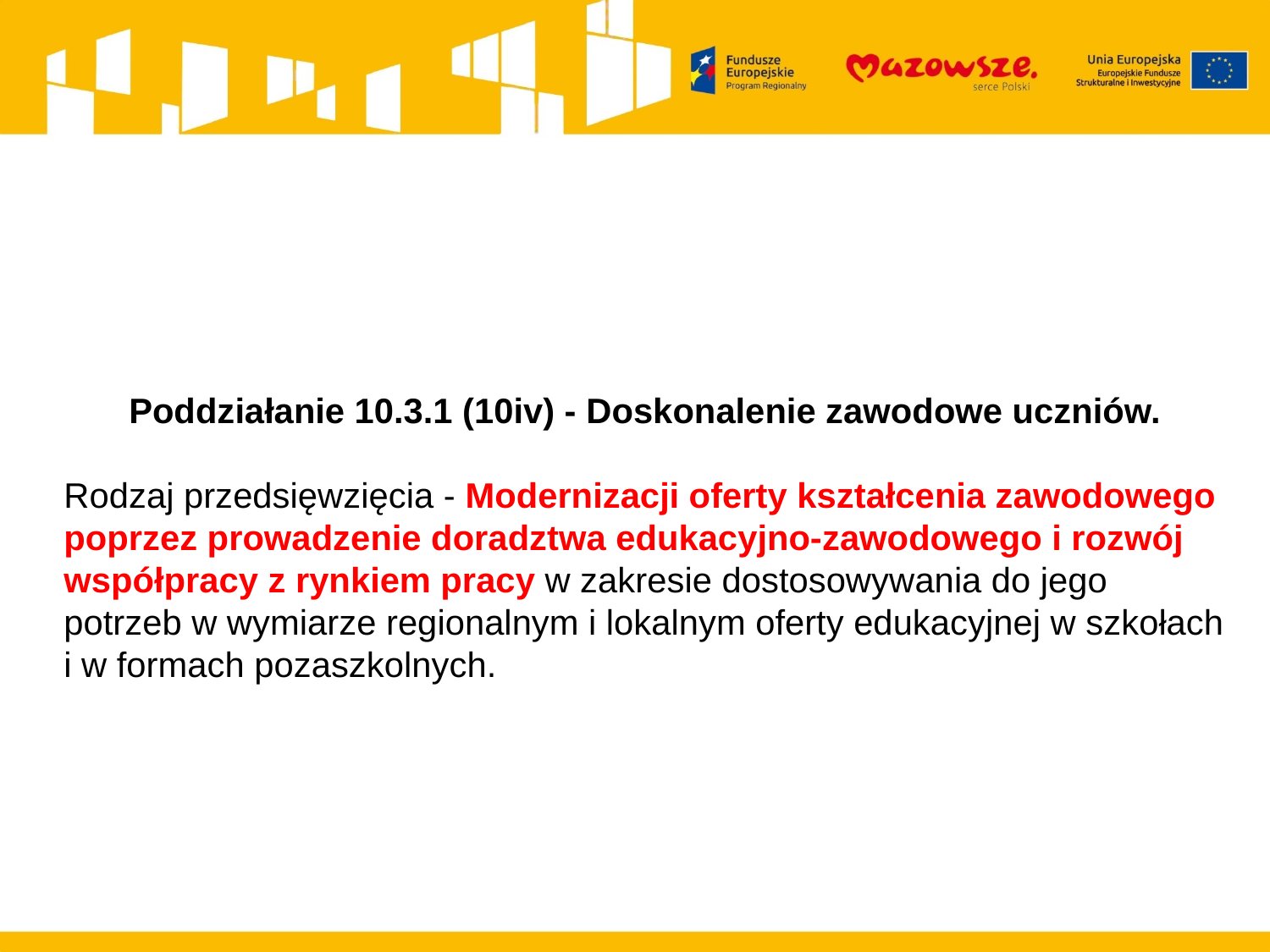

Poddziałanie 10.3.1 (10iv) - Doskonalenie zawodowe uczniów.

Rodzaj przedsięwzięcia - Modernizacji oferty kształcenia zawodowego poprzez prowadzenie doradztwa edukacyjno-zawodowego i rozwój współpracy z rynkiem pracy w zakresie dostosowywania do jego potrzeb w wymiarze regionalnym i lokalnym oferty edukacyjnej w szkołach i w formach pozaszkolnych.